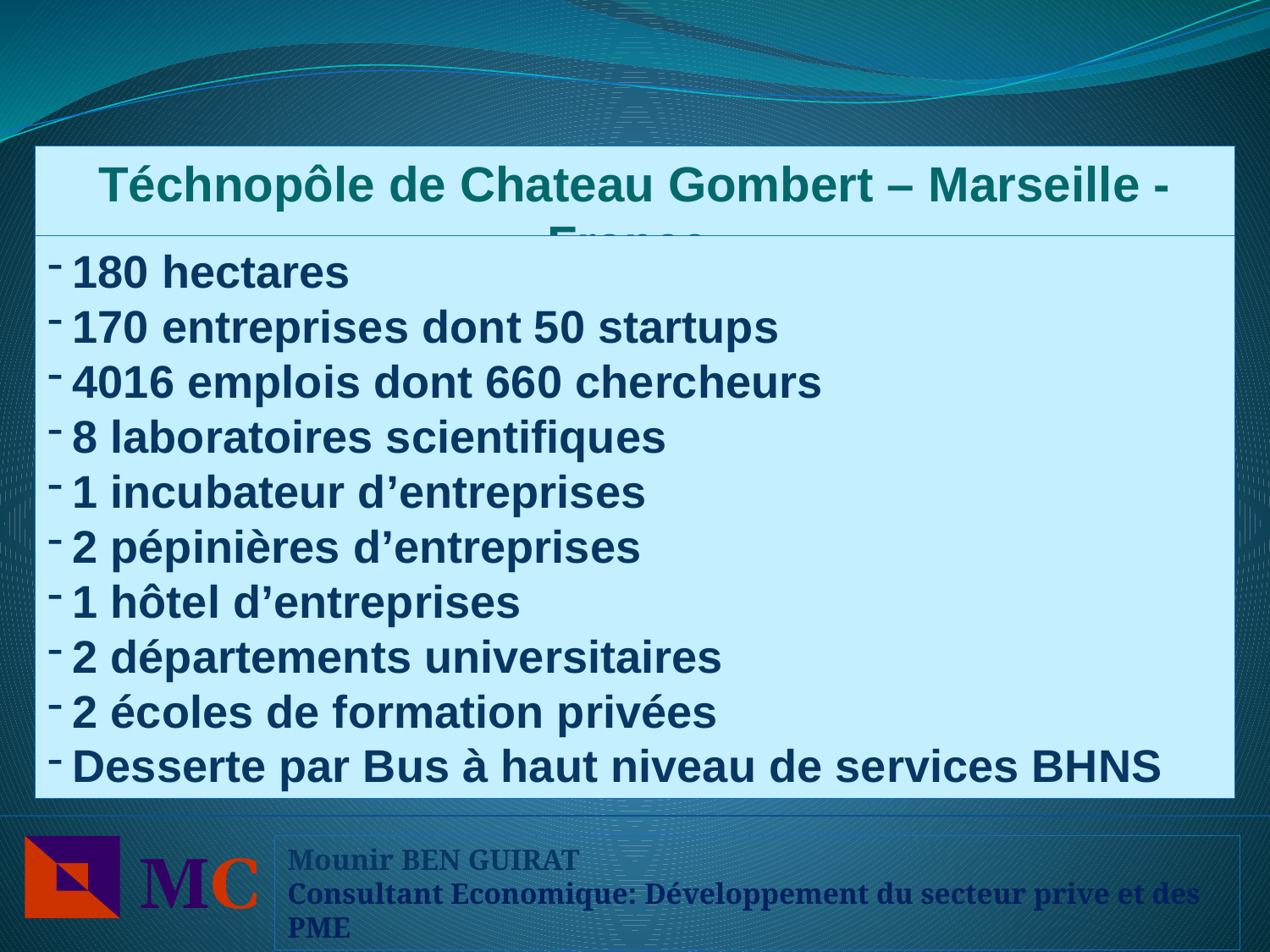

Téchnopôle de Chateau Gombert – Marseille - France
180 hectares
170 entreprises dont 50 startups
4016 emplois dont 660 chercheurs
8 laboratoires scientifiques
1 incubateur d’entreprises
2 pépinières d’entreprises
1 hôtel d’entreprises
2 départements universitaires
2 écoles de formation privées
Desserte par Bus à haut niveau de services BHNS

MC
Mounir BEN GUIRAT
Consultant Economique: Développement du secteur prive et des PME